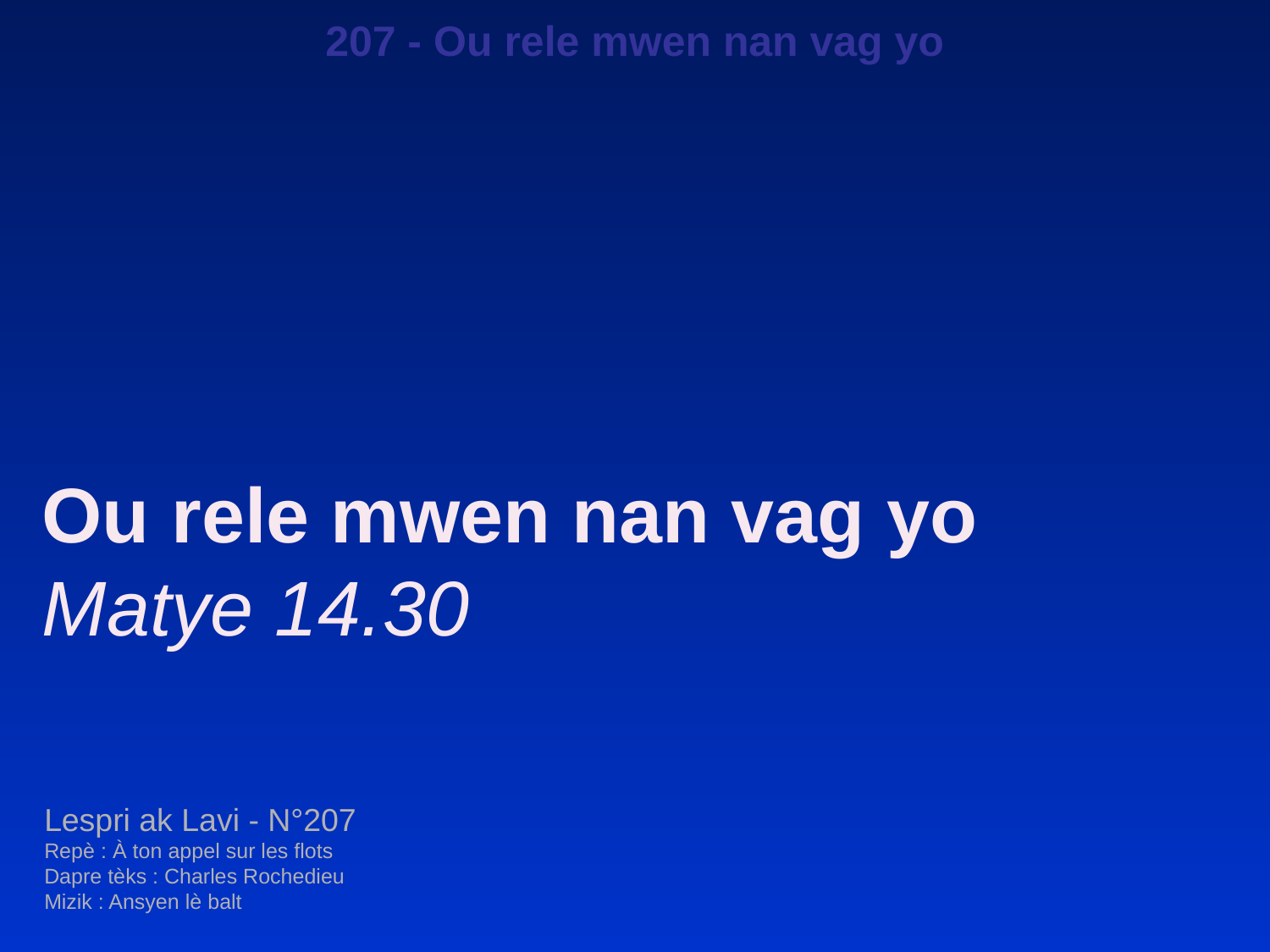

207 - Ou rele mwen nan vag yo
Ou rele mwen nan vag yo
Matye 14.30
Lespri ak Lavi - N°207
Repè : À ton appel sur les flots
Dapre tèks : Charles Rochedieu
Mizik : Ansyen lè balt